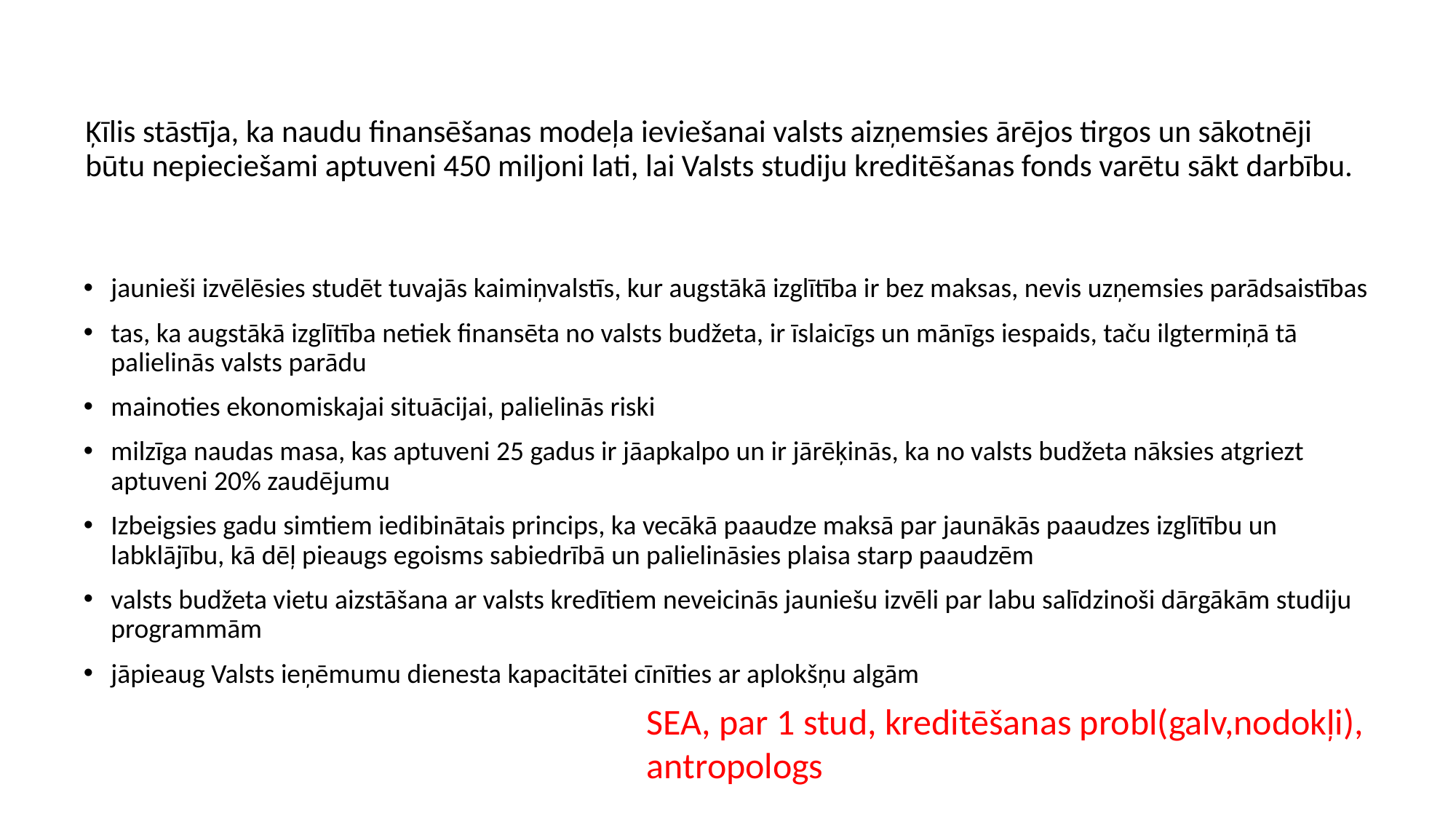

# Ķīlis stāstīja, ka naudu finansēšanas modeļa ieviešanai valsts aizņemsies ārējos tirgos un sākotnēji būtu nepieciešami aptuveni 450 miljoni lati, lai Valsts studiju kreditēšanas fonds varētu sākt darbību.
jaunieši izvēlēsies studēt tuvajās kaimiņvalstīs, kur augstākā izglītība ir bez maksas, nevis uzņemsies parādsaistības
tas, ka augstākā izglītība netiek finansēta no valsts budžeta, ir īslaicīgs un mānīgs iespaids, taču ilgtermiņā tā palielinās valsts parādu
mainoties ekonomiskajai situācijai, palielinās riski
milzīga naudas masa, kas aptuveni 25 gadus ir jāapkalpo un ir jārēķinās, ka no valsts budžeta nāksies atgriezt aptuveni 20% zaudējumu
Izbeigsies gadu simtiem iedibinātais princips, ka vecākā paaudze maksā par jaunākās paaudzes izglītību un labklājību, kā dēļ pieaugs egoisms sabiedrībā un palielināsies plaisa starp paaudzēm
valsts budžeta vietu aizstāšana ar valsts kredītiem neveicinās jauniešu izvēli par labu salīdzinoši dārgākām studiju programmām
jāpieaug Valsts ieņēmumu dienesta kapacitātei cīnīties ar aplokšņu algām
SEA, par 1 stud, kreditēšanas probl(galv,nodokļi), antropologs